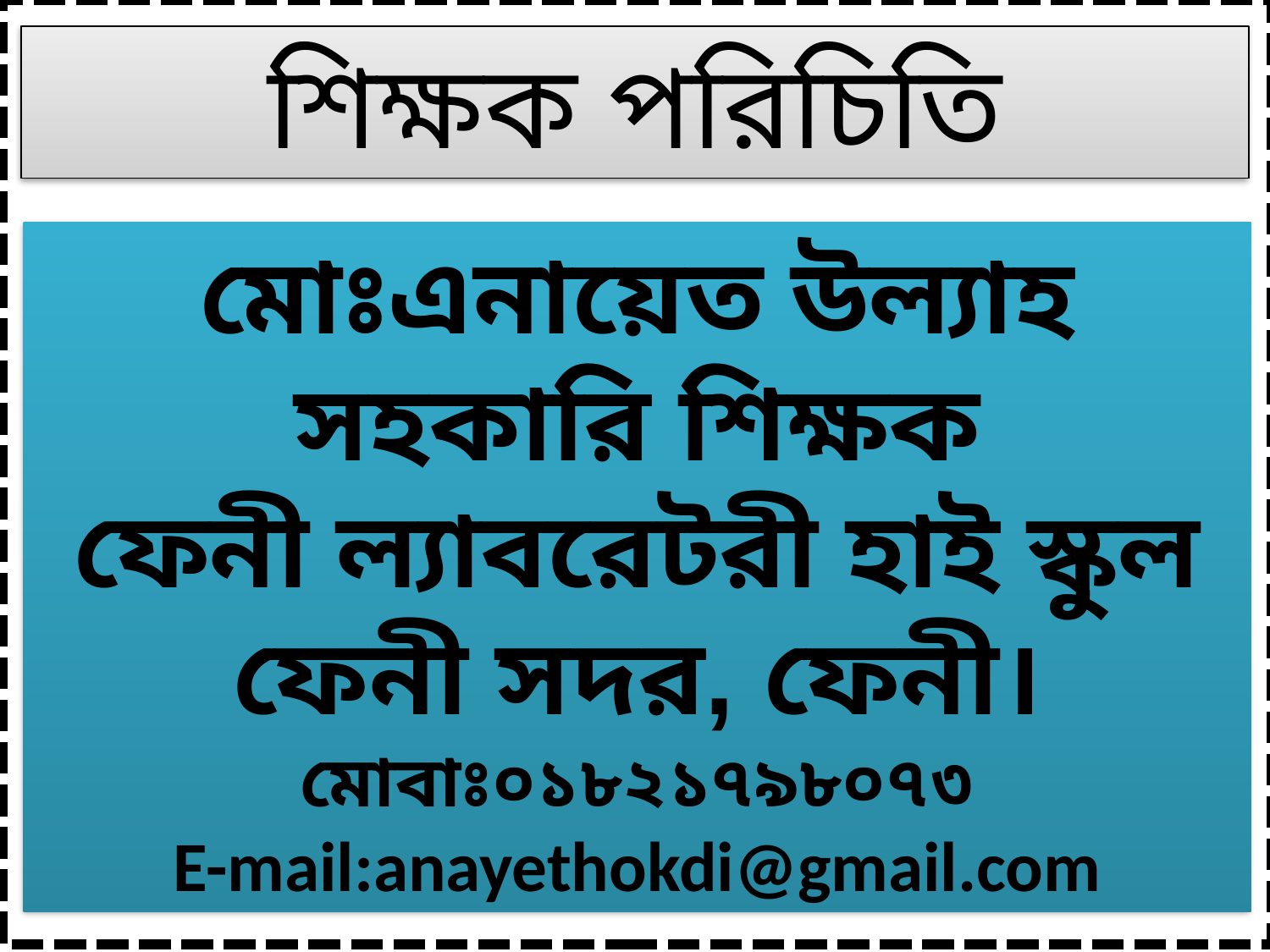

শিক্ষক পরিচিতি
মোঃএনায়েত উল্যাহ
সহকারি শিক্ষক
ফেনী ল্যাবরেটরী হাই স্কুল
ফেনী সদর, ফেনী।
মোবাঃ০১৮২১৭৯৮০৭৩
E-mail:anayethokdi@gmail.com